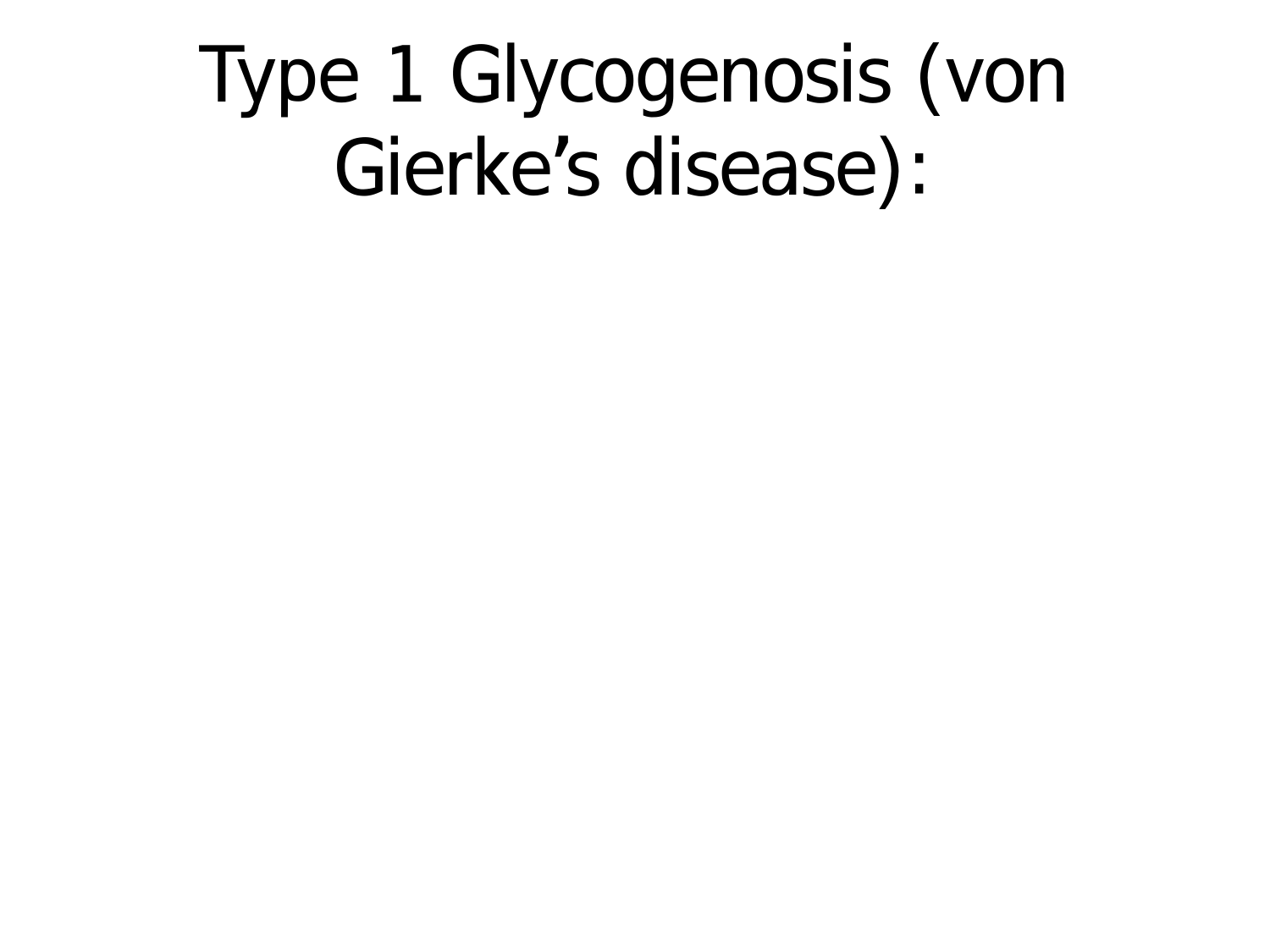

# Type 1 Glycogenosis (von Gierke’s disease):